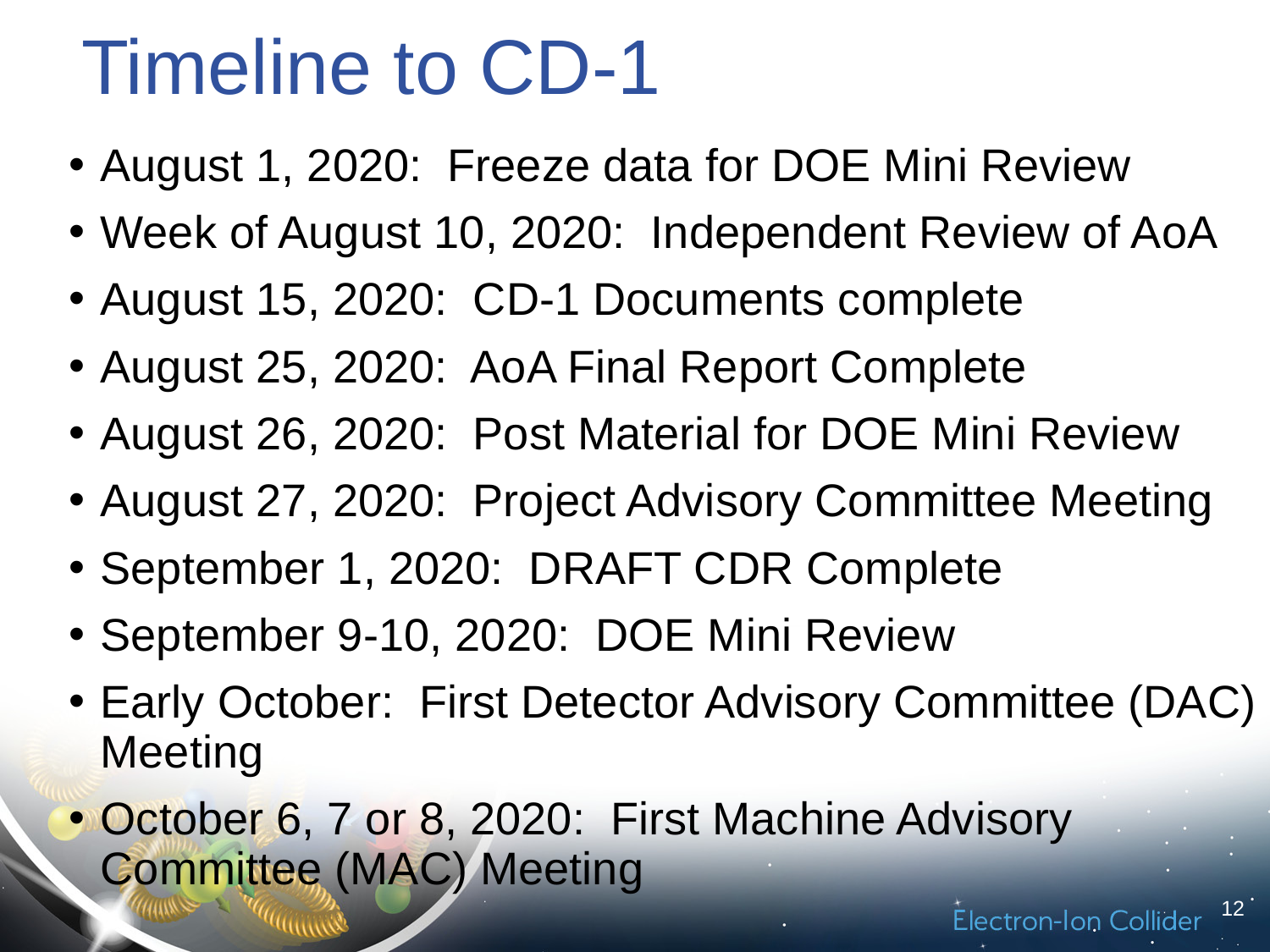

# Timeline to CD-1
August 1, 2020:  Freeze data for DOE Mini Review
Week of August 10, 2020:  Independent Review of AoA
August 15, 2020:  CD-1 Documents complete
August 25, 2020:  AoA Final Report Complete
August 26, 2020:  Post Material for DOE Mini Review
August 27, 2020:  Project Advisory Committee Meeting
September 1, 2020:  DRAFT CDR Complete
September 9-10, 2020:  DOE Mini Review
Early October:  First Detector Advisory Committee (DAC) Meeting
October 6, 7 or 8, 2020:  First Machine Advisory Committee (MAC) Meeting

12